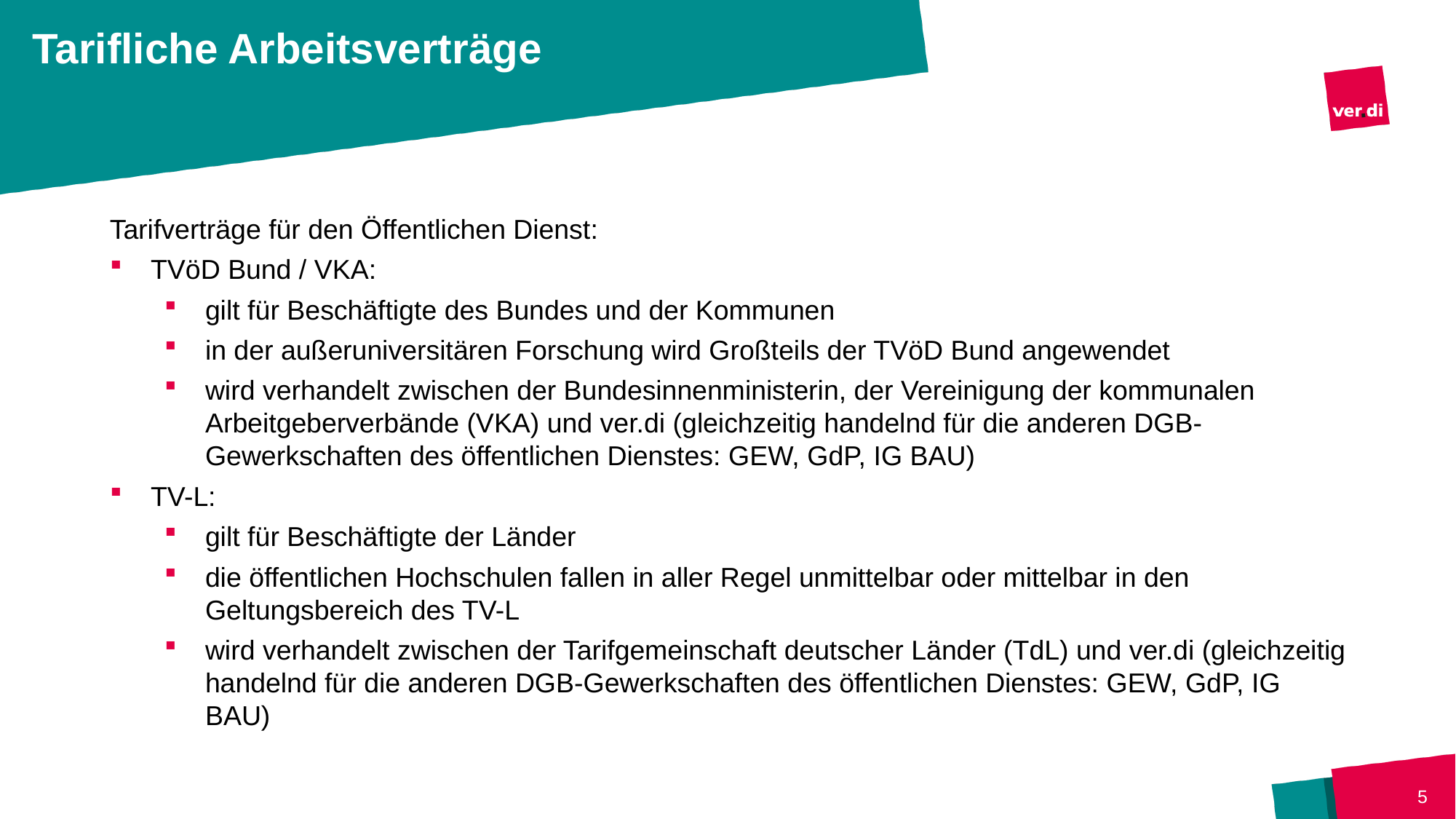

# Tarifliche Arbeitsverträge
Tarifverträge für den Öffentlichen Dienst:
TVöD Bund / VKA:
gilt für Beschäftigte des Bundes und der Kommunen
in der außeruniversitären Forschung wird Großteils der TVöD Bund angewendet
wird verhandelt zwischen der Bundesinnenministerin, der Vereinigung der kommunalen Arbeitgeberverbände (VKA) und ver.di (gleichzeitig handelnd für die anderen DGB-Gewerkschaften des öffentlichen Dienstes: GEW, GdP, IG BAU)
TV-L:
gilt für Beschäftigte der Länder
die öffentlichen Hochschulen fallen in aller Regel unmittelbar oder mittelbar in den Geltungsbereich des TV-L
wird verhandelt zwischen der Tarifgemeinschaft deutscher Länder (TdL) und ver.di (gleichzeitig handelnd für die anderen DGB-Gewerkschaften des öffentlichen Dienstes: GEW, GdP, IG BAU)
5